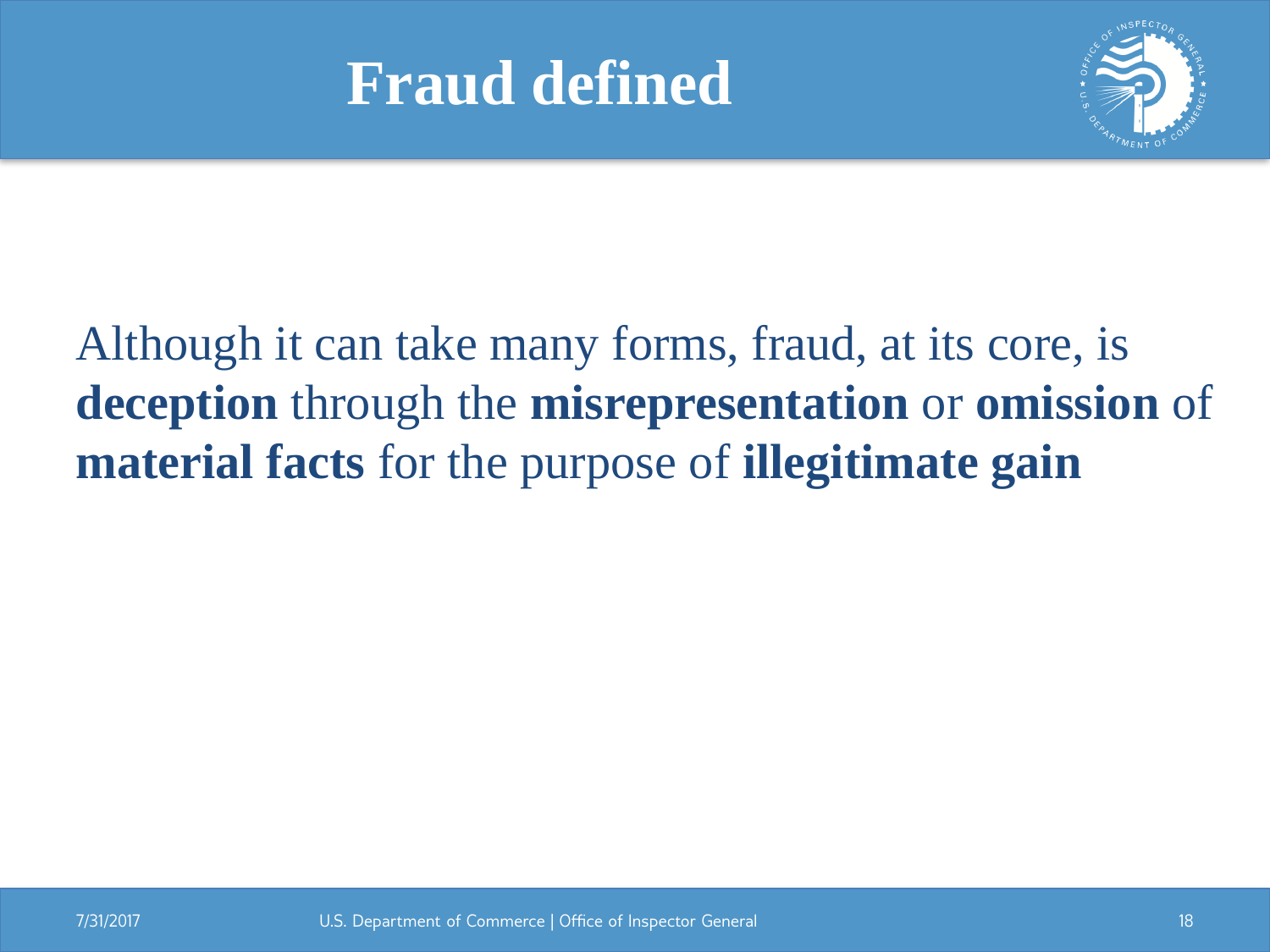

# Fraud defined

Although it can take many forms, fraud, at its core, is deception through the misrepresentation or omission of material facts for the purpose of illegitimate gain
7/31/2017
U.S. Department of Commerce | Office of Inspector General
18